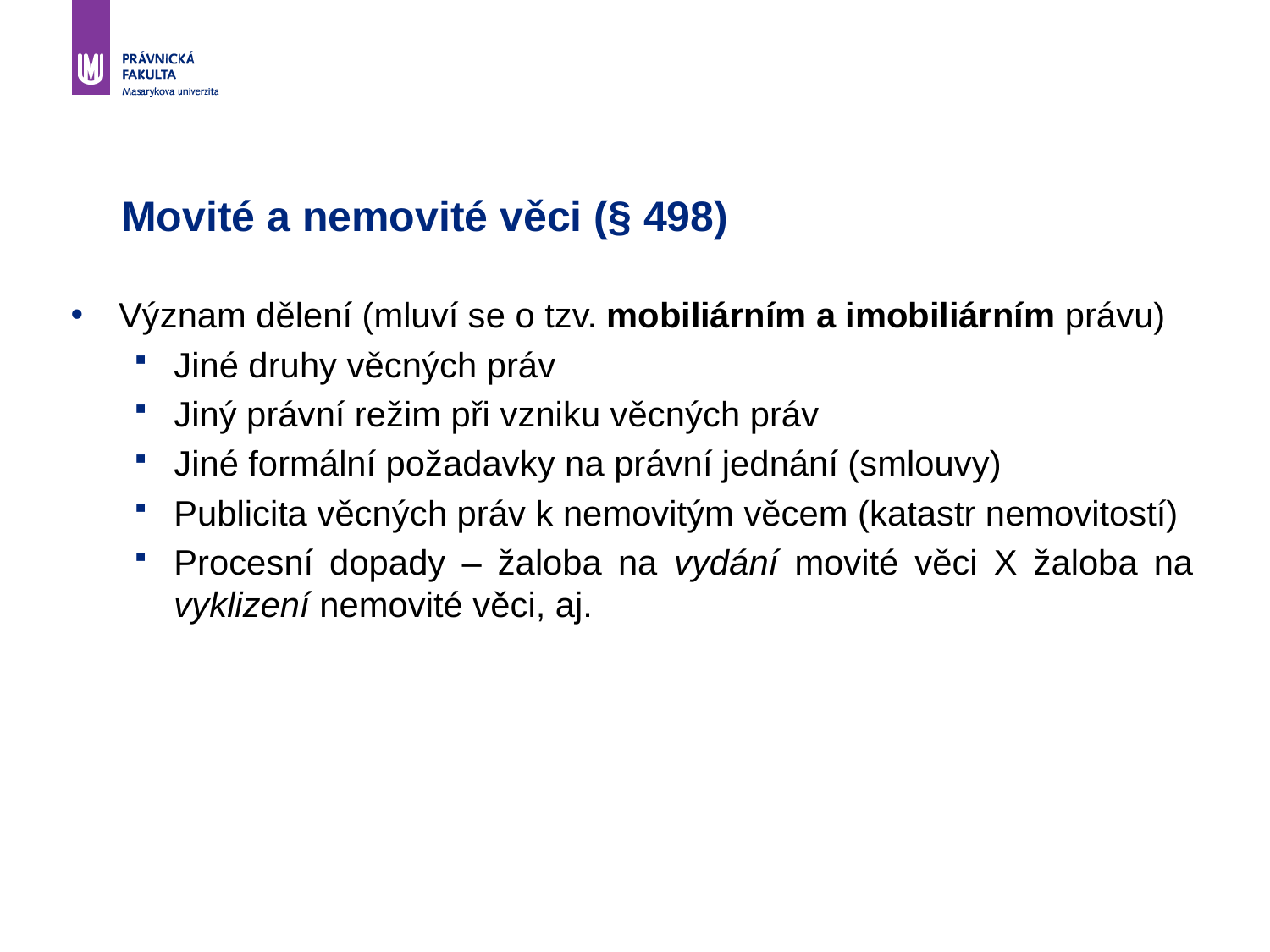

# Movité a nemovité věci (§ 498)
Význam dělení (mluví se o tzv. mobiliárním a imobiliárním právu)
Jiné druhy věcných práv
Jiný právní režim při vzniku věcných práv
Jiné formální požadavky na právní jednání (smlouvy)
Publicita věcných práv k nemovitým věcem (katastr nemovitostí)
Procesní dopady – žaloba na vydání movité věci X žaloba na vyklizení nemovité věci, aj.